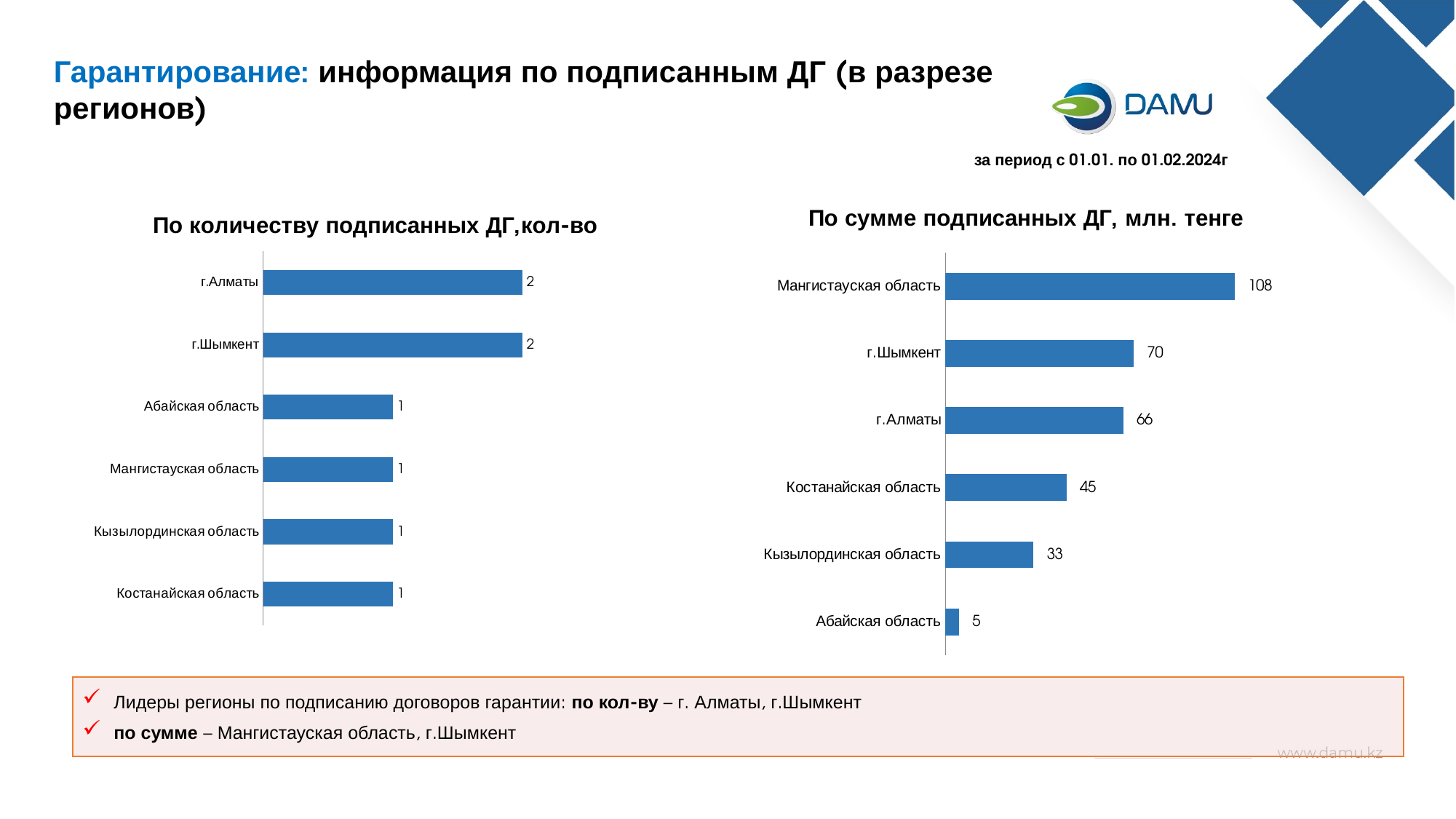

Гарантирование: информация по подписанным ДГ (в разрезе регионов)
за период с 01.01. по 01.02.2024г

### Chart: По сумме подписанных ДГ, млн. тенге

| Category |  |
|---|---|
| Абайская область | 5.0 |
| Кызылординская область | 32.8 |
| Костанайская область | 45.0 |
| г.Алматы | 66.1 |
| г.Шымкент | 70.0 |
| Мангистауская область | 107.5 |

### Chart: По количеству подписанных ДГ,кол-во

| Category |  |
|---|---|
| Костанайская область | 1.0 |
| Кызылординская область | 1.0 |
| Мангистауская область | 1.0 |
| Абайская область | 1.0 |
| г.Шымкент | 2.0 |
| г.Алматы | 2.0 |
Лидеры регионы по подписанию договоров гарантии: по кол-ву – г. Алматы, г.Шымкент
по сумме – Мангистауская область, г.Шымкент